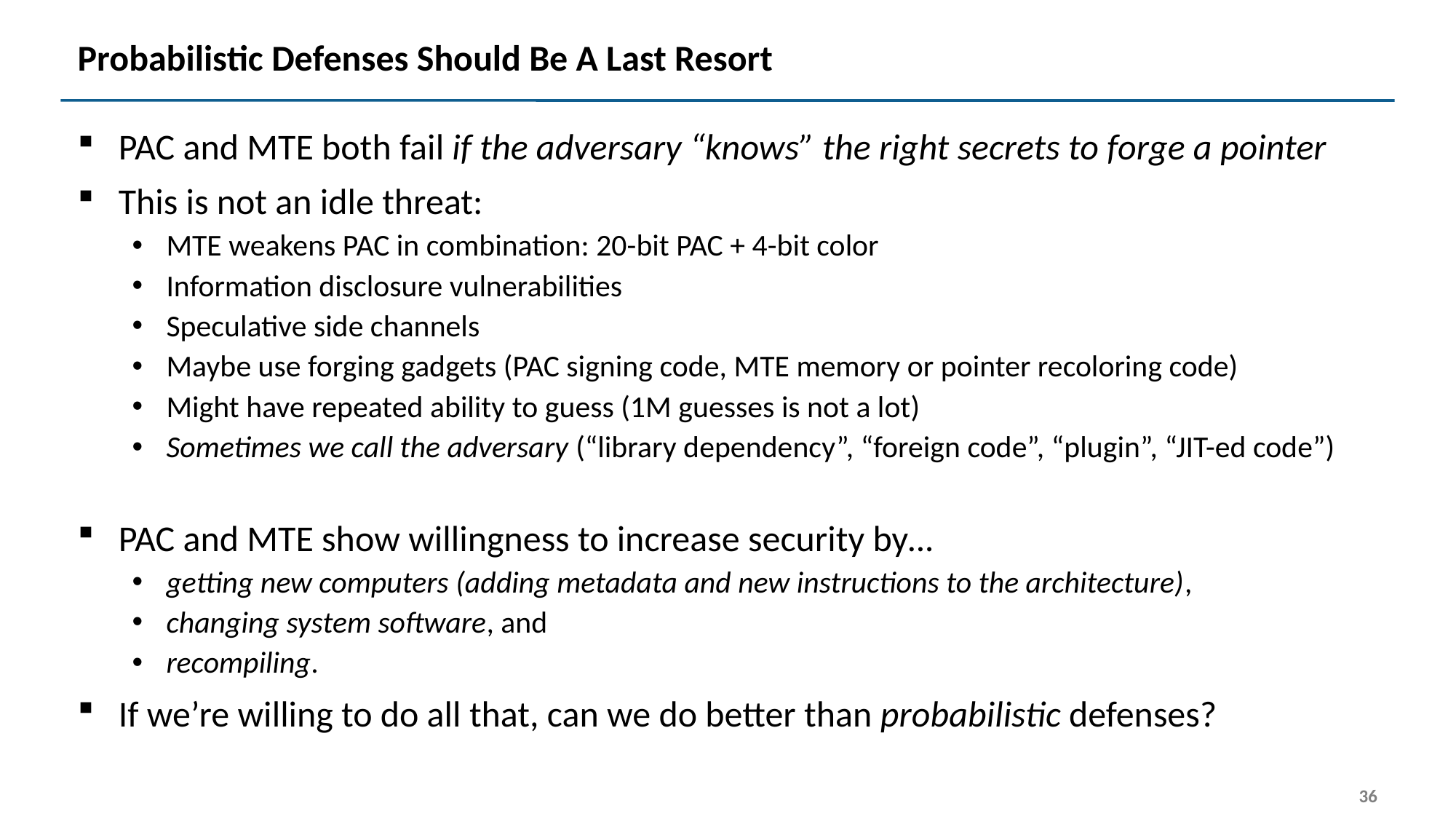

# Probabilistic Defenses Should Be A Last Resort
PAC and MTE both fail if the adversary “knows” the right secrets to forge a pointer
This is not an idle threat:
MTE weakens PAC in combination: 20-bit PAC + 4-bit color
Information disclosure vulnerabilities
Speculative side channels
Maybe use forging gadgets (PAC signing code, MTE memory or pointer recoloring code)
Might have repeated ability to guess (1M guesses is not a lot)
Sometimes we call the adversary (“library dependency”, “foreign code”, “plugin”, “JIT-ed code”)

PAC and MTE show willingness to increase security by…
getting new computers (adding metadata and new instructions to the architecture),
changing system software, and
recompiling.
If we’re willing to do all that, can we do better than probabilistic defenses?
36